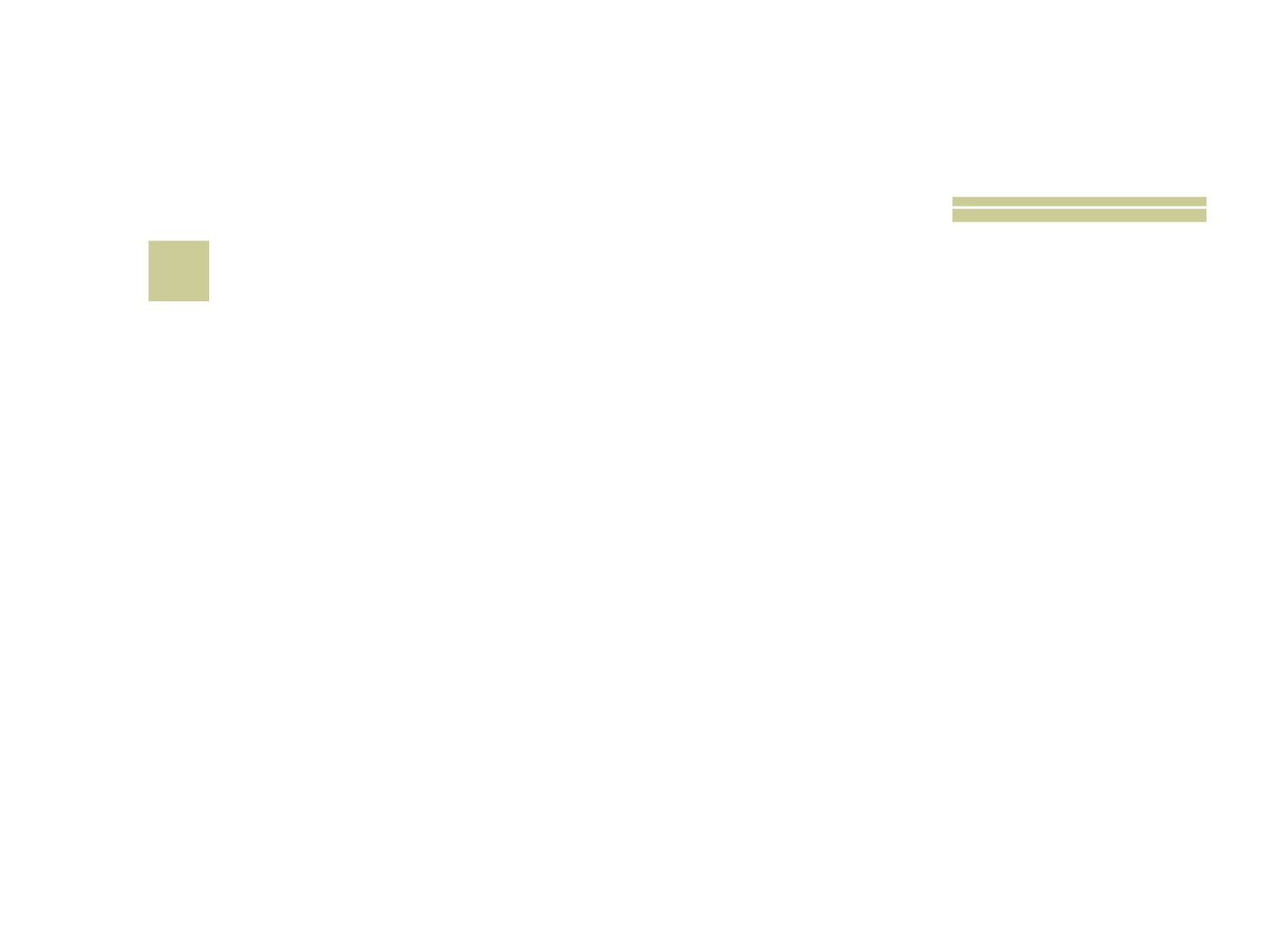

# 23
 Nome da esposa do SHREK?